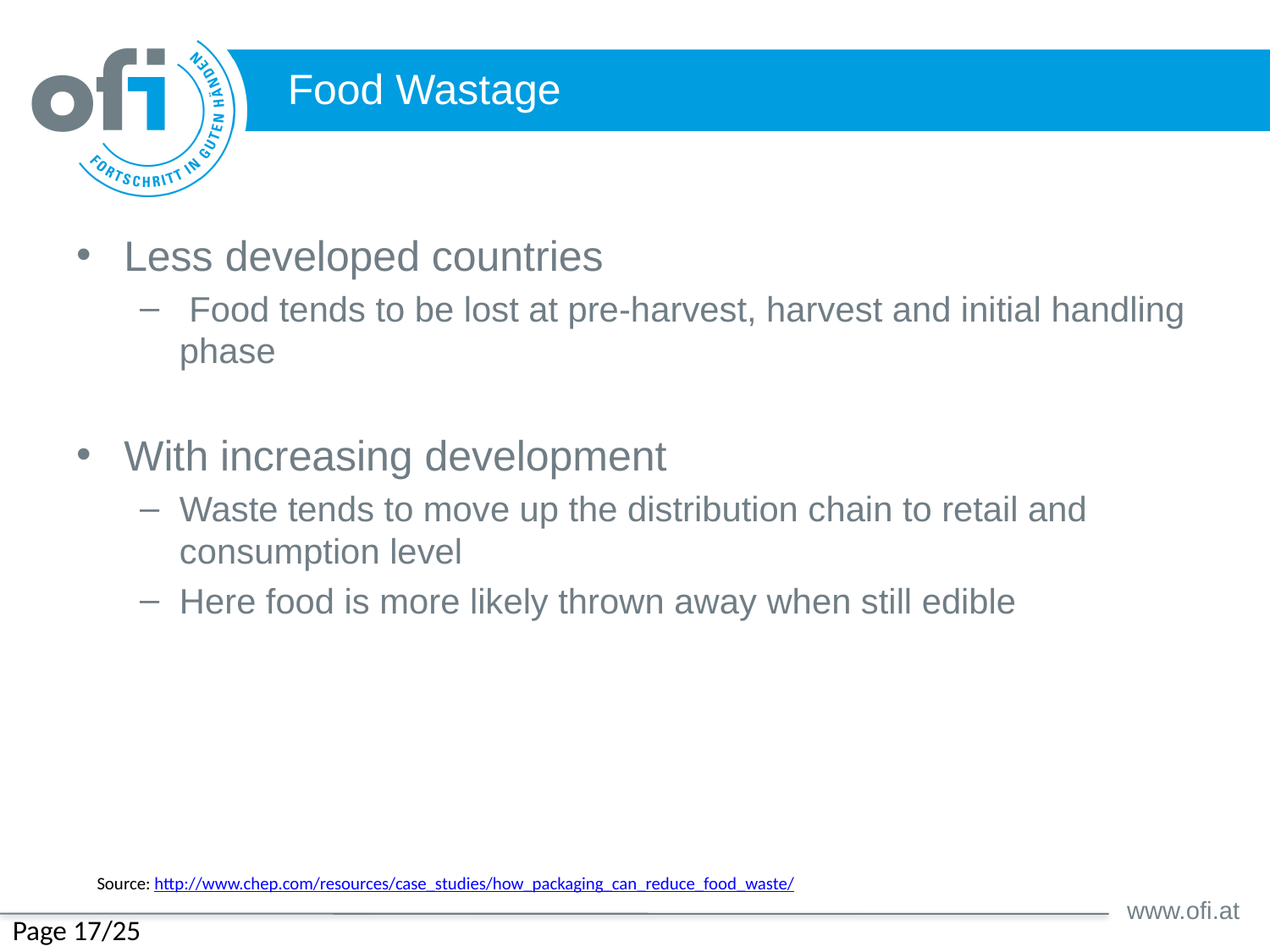

# Food Wastage
Less developed countries
 Food tends to be lost at pre-harvest, harvest and initial handling phase

With increasing development
Waste tends to move up the distribution chain to retail and consumption level
Here food is more likely thrown away when still edible
Source: http://www.chep.com/resources/case_studies/how_packaging_can_reduce_food_waste/
Page 17/25